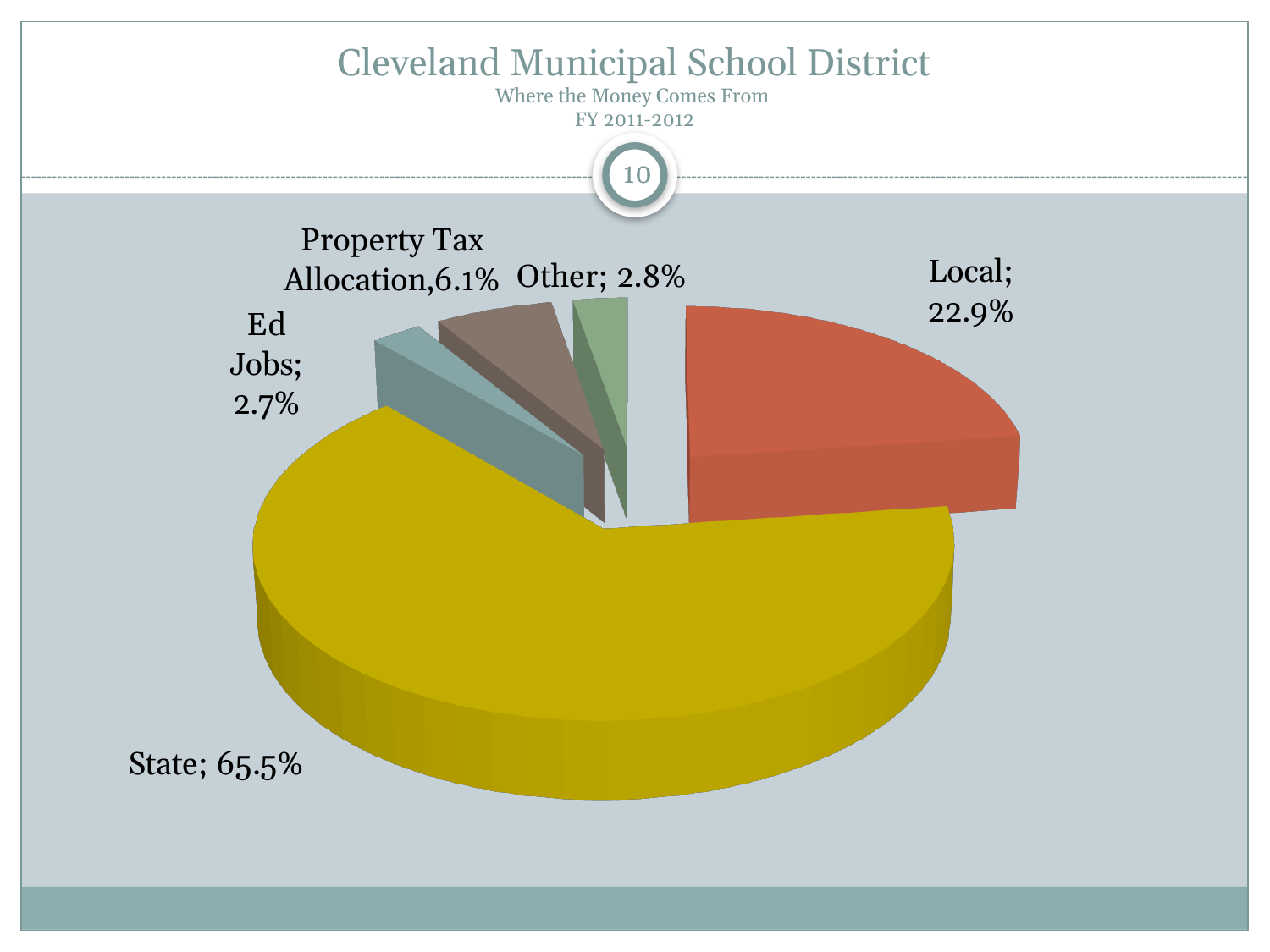

# Cleveland Municipal School District Where the Money Comes From FY 2011-2012
10

[unsupported chart]